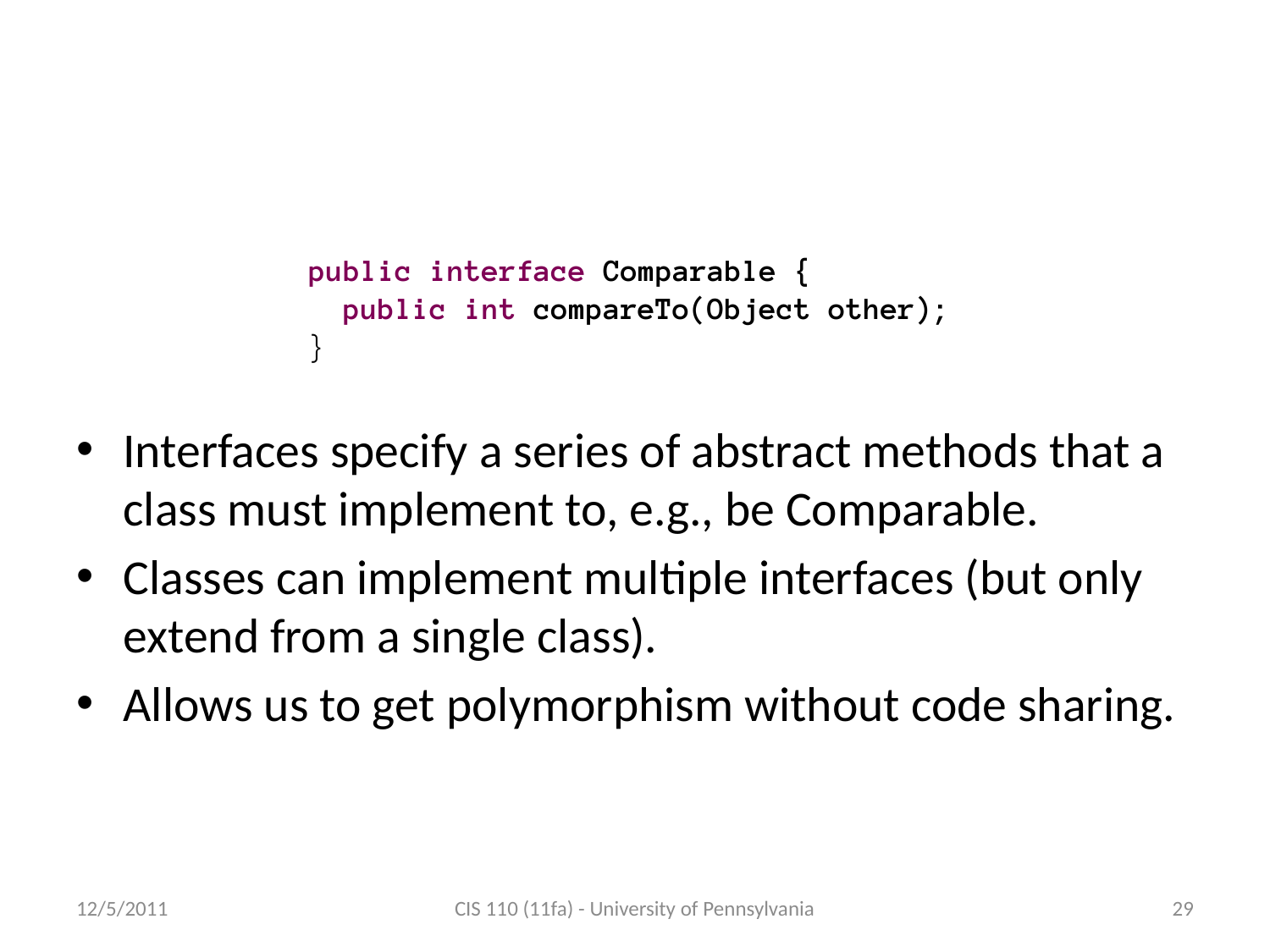

# The interface construct
public interface Comparable {
  public int compareTo(Object other);
}
Interfaces specify a series of abstract methods that a class must implement to, e.g., be Comparable.
Classes can implement multiple interfaces (but only extend from a single class).
Allows us to get polymorphism without code sharing.
12/5/2011
CIS 110 (11fa) - University of Pennsylvania
29